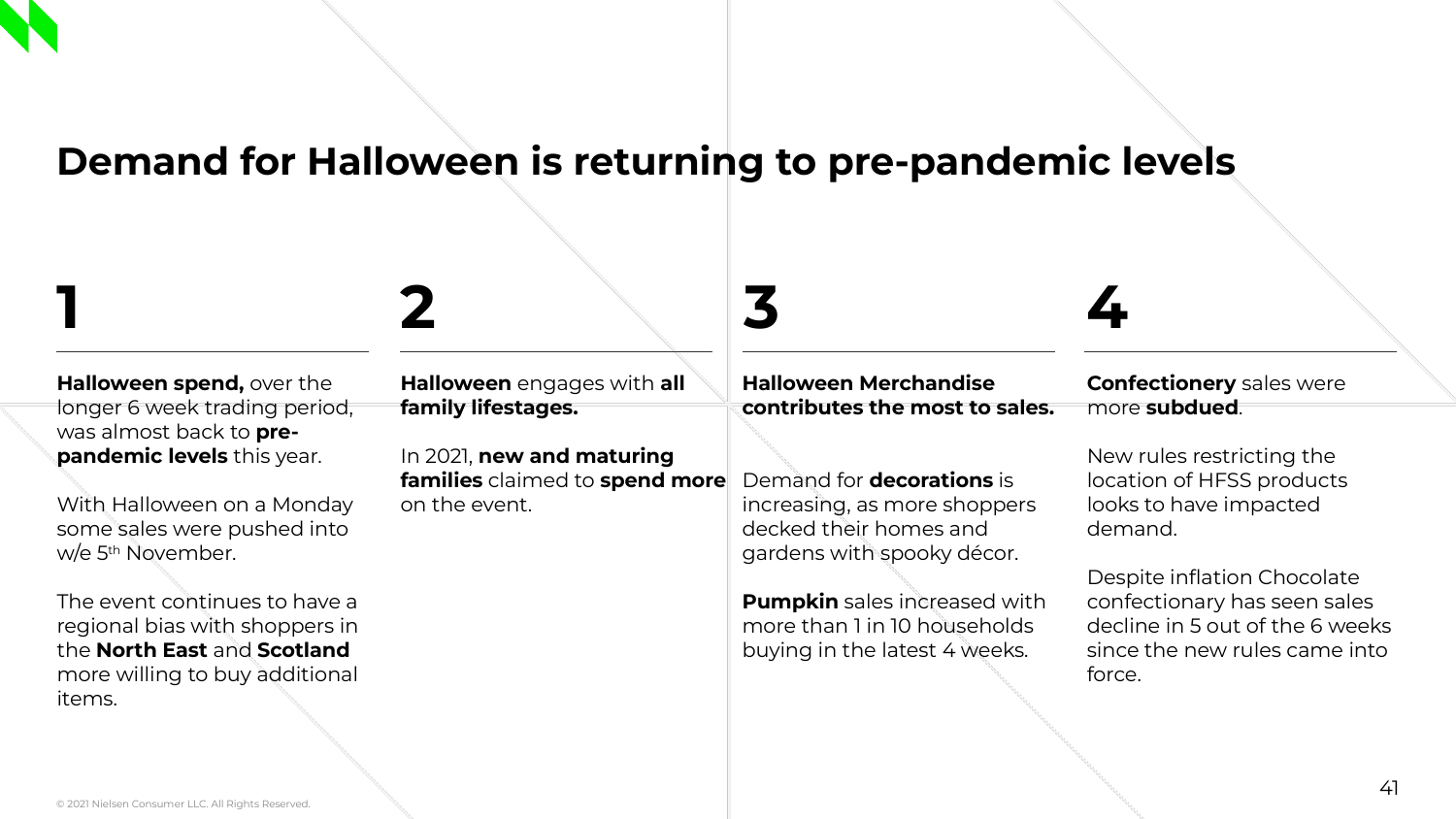

Demand for Halloween is returning to pre-pandemic levels
1
2
3
4
Halloween engages with all family lifestages.

In 2021, new and maturing families claimed to spend more on the event.
Halloween Merchandise contributes the most to sales.

Demand for decorations is increasing, as more shoppers decked their homes and gardens with spooky décor.

Pumpkin sales increased with more than 1 in 10 households buying in the latest 4 weeks.

Halloween spend, over the longer 6 week trading period, was almost back to pre-pandemic levels this year.

With Halloween on a Monday some sales were pushed into w/e 5th November.

The event continues to have a regional bias with shoppers in the North East and Scotland more willing to buy additional items.
Confectionery sales were more subdued.

New rules restricting the location of HFSS products looks to have impacted demand.

Despite inflation Chocolate confectionary has seen sales decline in 5 out of the 6 weeks since the new rules came into force.